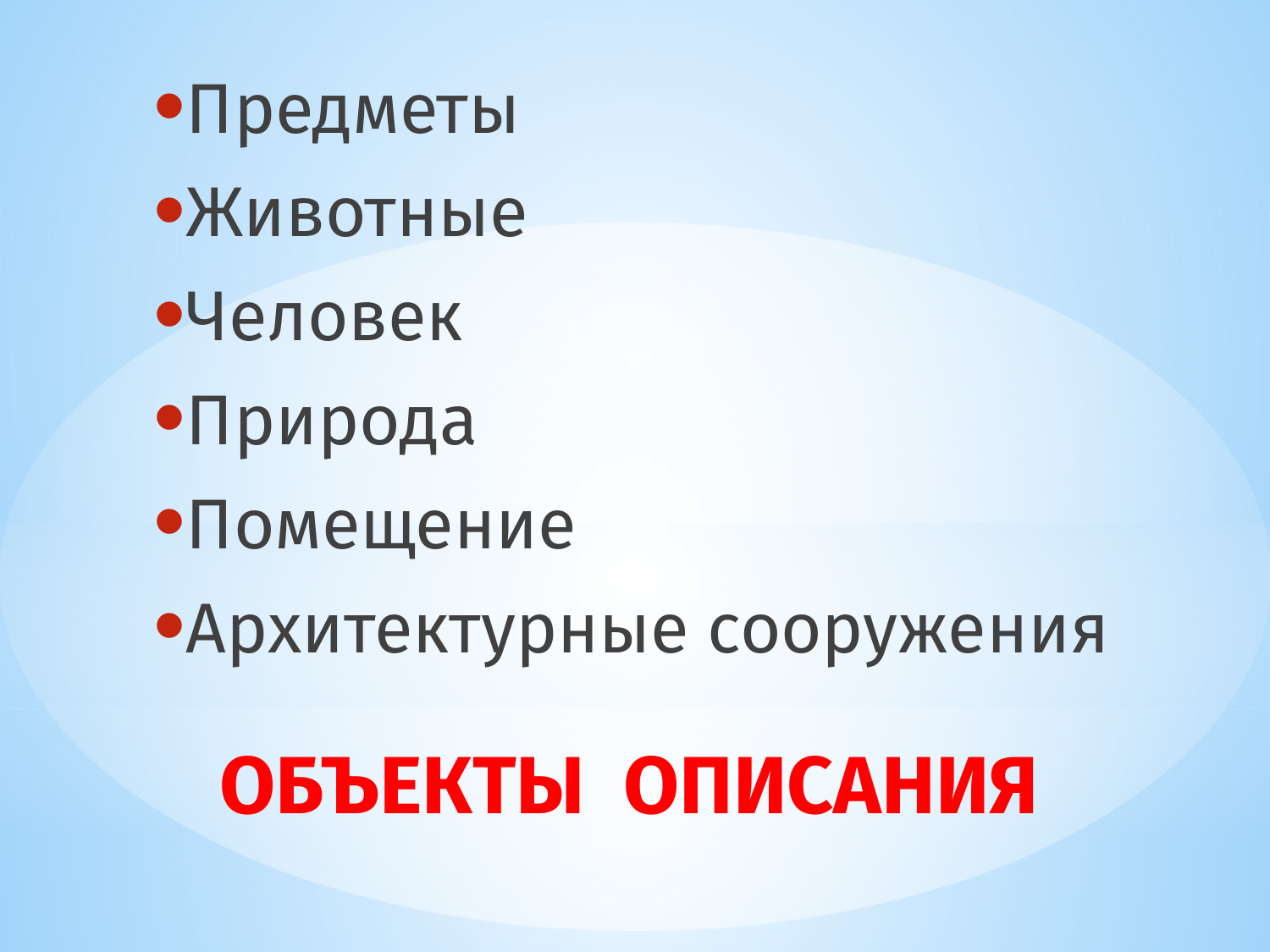

Предметы
Животные
Человек
Природа
Помещение
Архитектурные сооружения
# ОБЪЕКТЫ  ОПИСАНИЯ